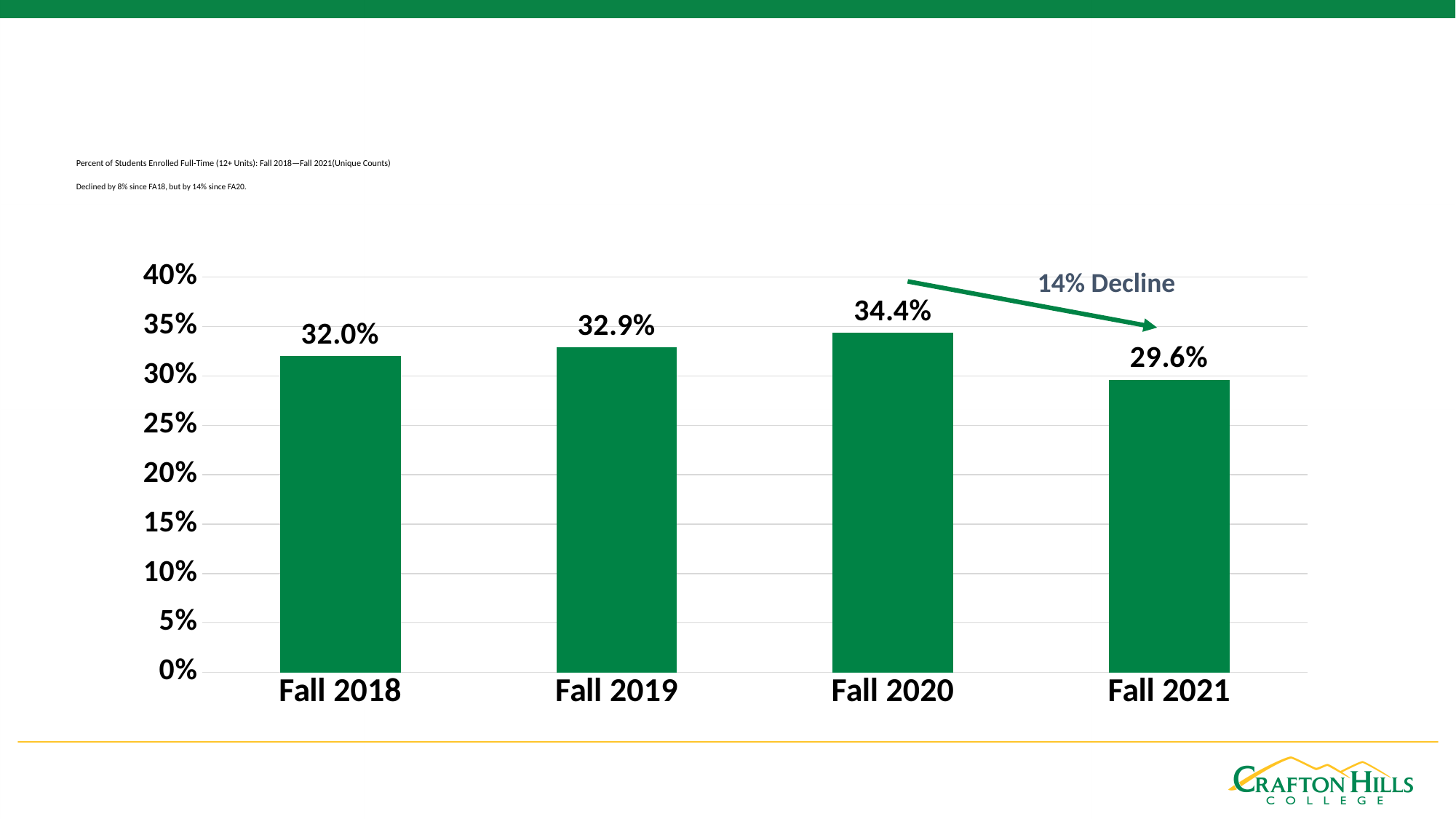

# Percent of Students Enrolled Full-Time (12+ Units): Fall 2018—Fall 2021(Unique Counts) Declined by 8% since FA18, but by 14% since FA20.

### Chart

| Category | % FT Students |
|---|---|
| Fall 2018 | 0.32 |
| Fall 2019 | 0.329 |
| Fall 2020 | 0.344 |
| Fall 2021 | 0.296 |
14% Decline